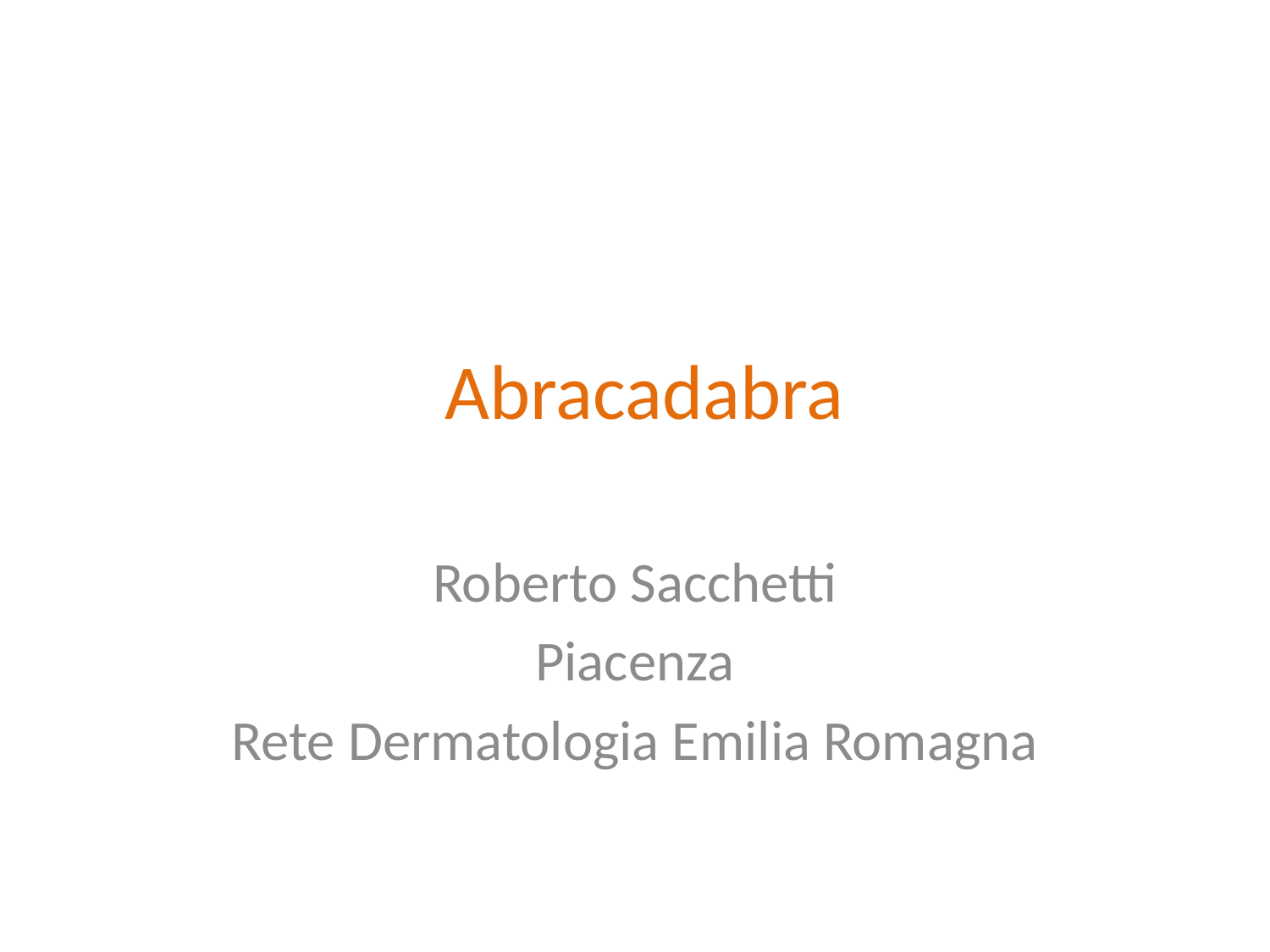

# Abracadabra
Roberto Sacchetti
Piacenza
Rete Dermatologia Emilia Romagna